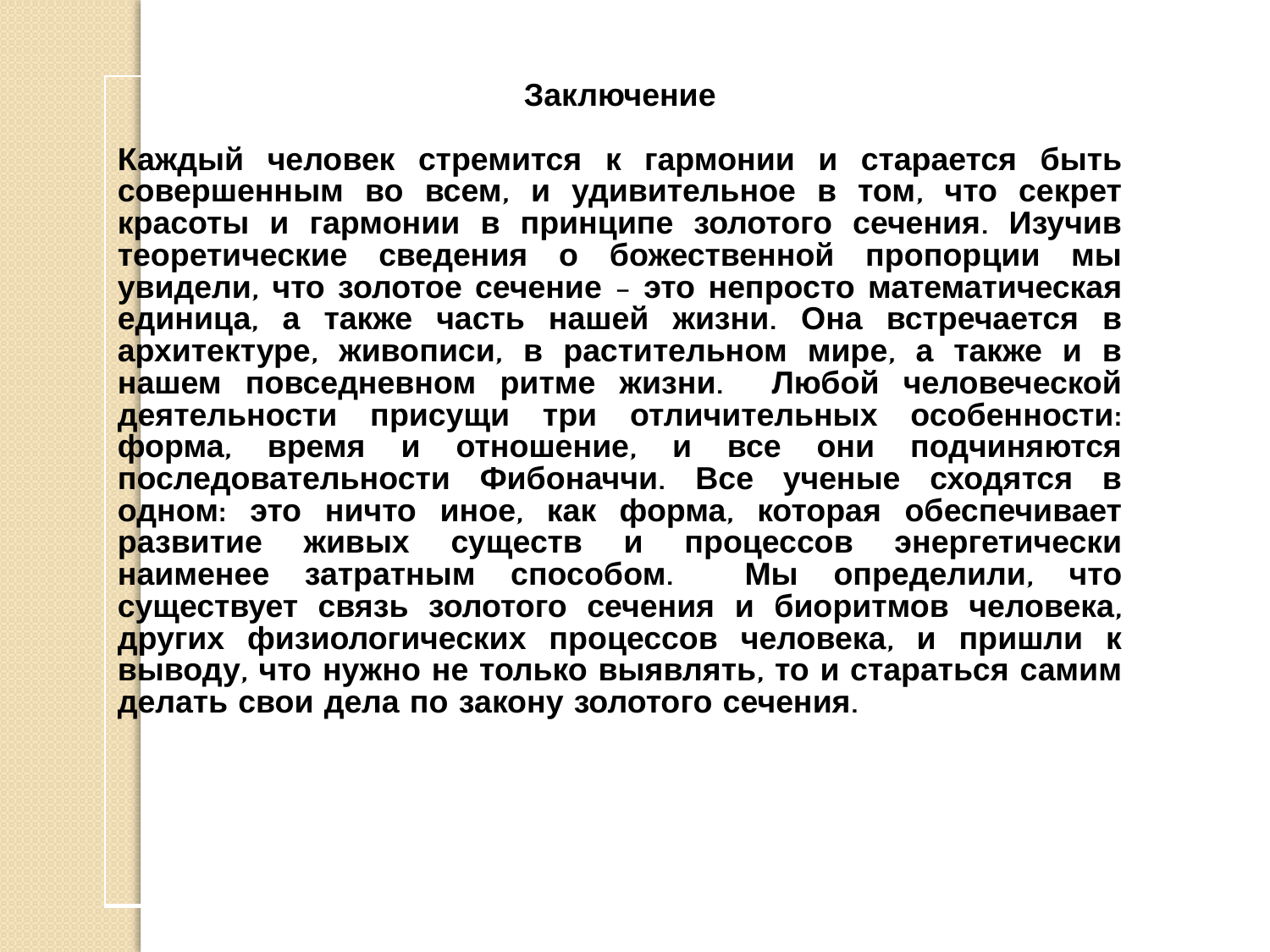

| Заключение Каждый человек стремится к гармонии и старается быть совершенным во всем, и удивительное в том, что секрет красоты и гармонии в принципе золотого сечения. Изучив теоретические сведения о божественной пропорции мы увидели, что золотое сечение – это непросто математическая единица, а также часть нашей жизни. Она встречается в архитектуре, живописи, в растительном мире, а также и в нашем повседневном ритме жизни. Любой человеческой деятельности присущи три отличительных особенности: форма, время и отношение, и все они подчиняются последовательности Фибоначчи. Все ученые сходятся в одном: это ничто иное, как форма, которая обеспечивает развитие живых существ и процессов энергетически наименее затратным способом. Мы определили, что существует связь золотого сечения и биоритмов человека, других физиологических процессов человека, и пришли к выводу, что нужно не только выявлять, то и стараться самим делать свои дела по закону золотого сечения. |
| --- |